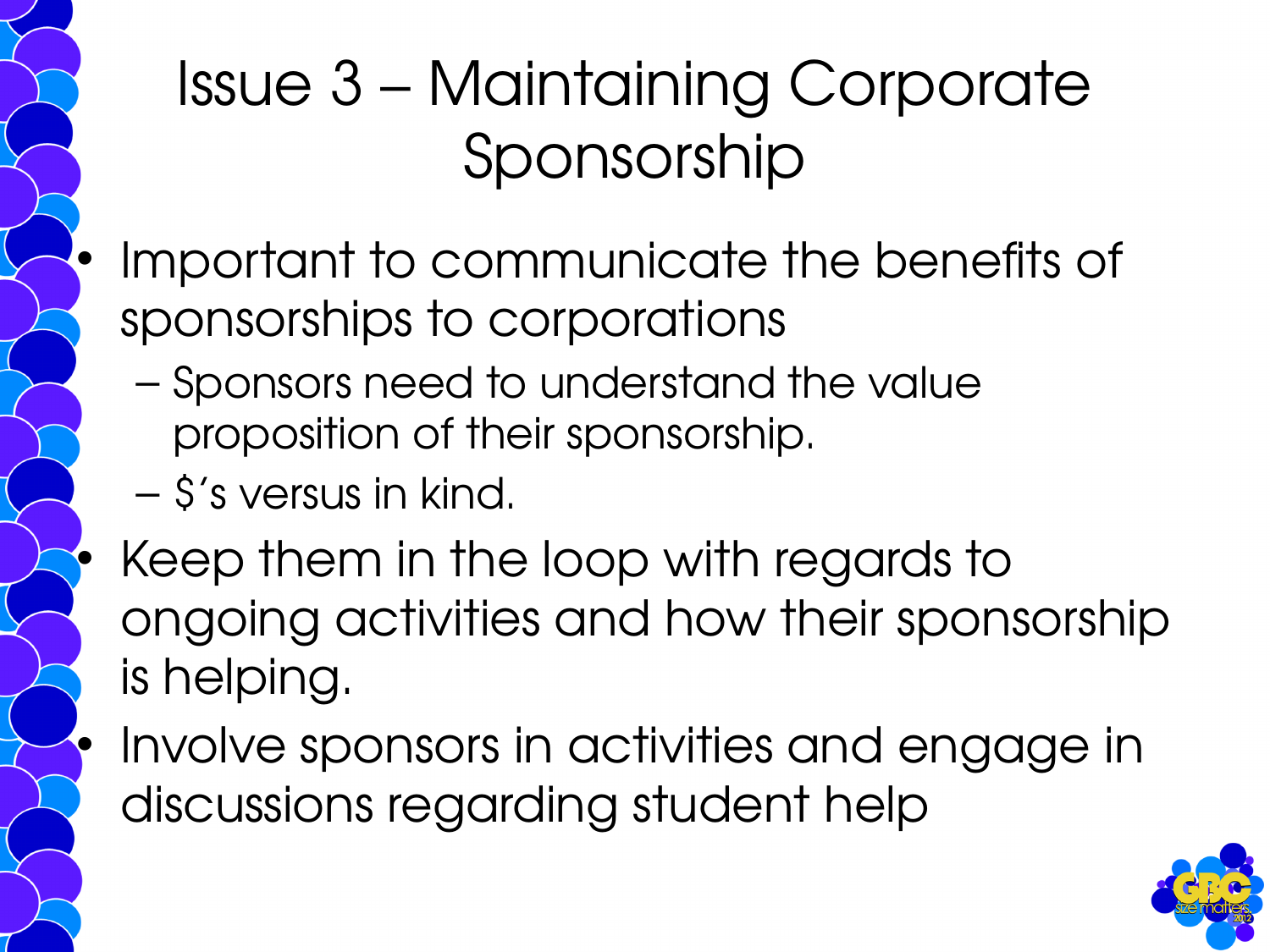

# Issue 3 – Maintaining Corporate Sponsorship
Important to communicate the benefits of sponsorships to corporations
Sponsors need to understand the value proposition of their sponsorship.
$’s versus in kind.
Keep them in the loop with regards to ongoing activities and how their sponsorship is helping.
Involve sponsors in activities and engage in discussions regarding student help